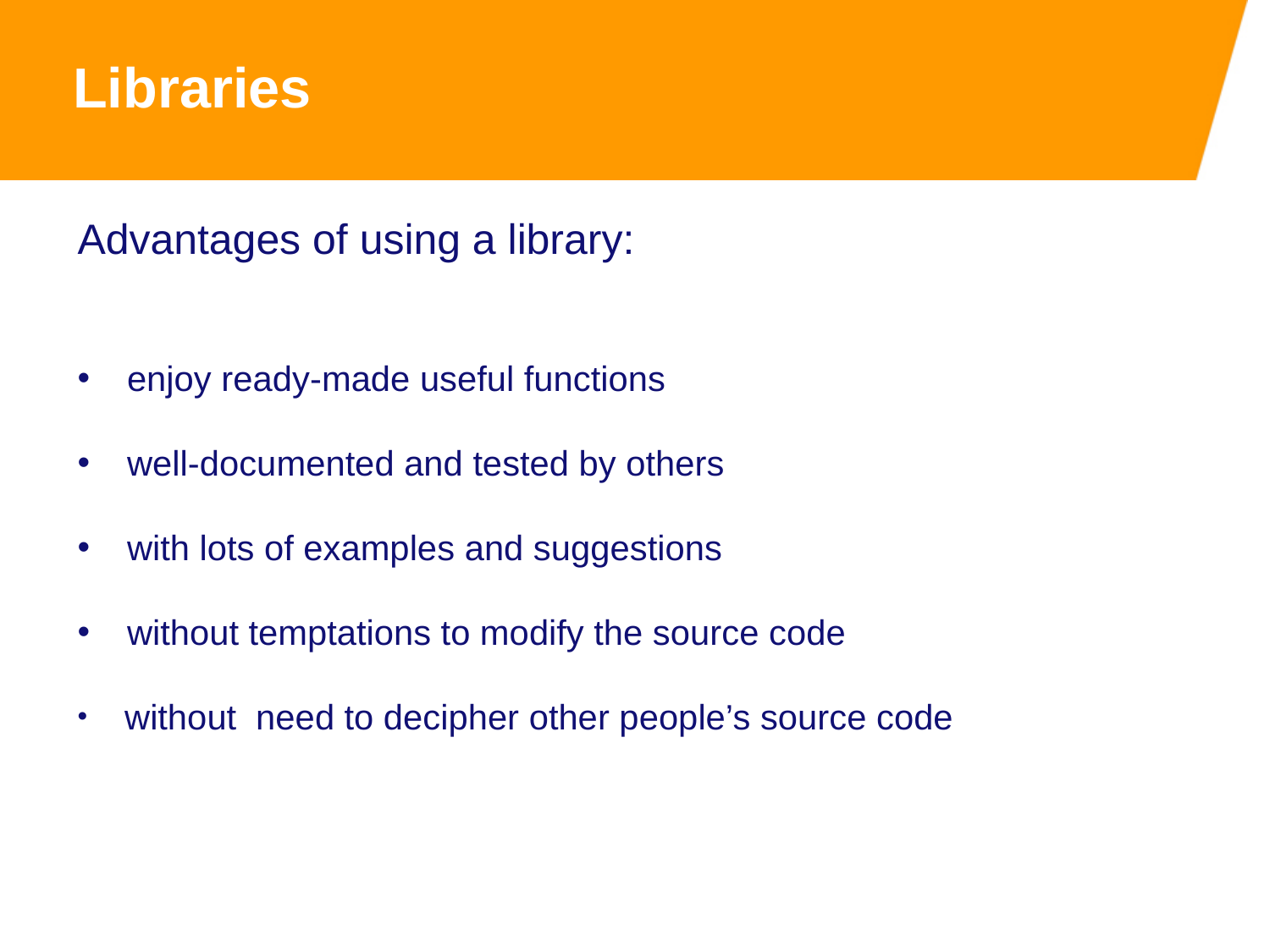

Libraries
Advantages of using a library:

  enjoy ready-made useful functions
  well-documented and tested by others
  with lots of examples and suggestions
  without temptations to modify the source code
 without  need to decipher other people’s source code